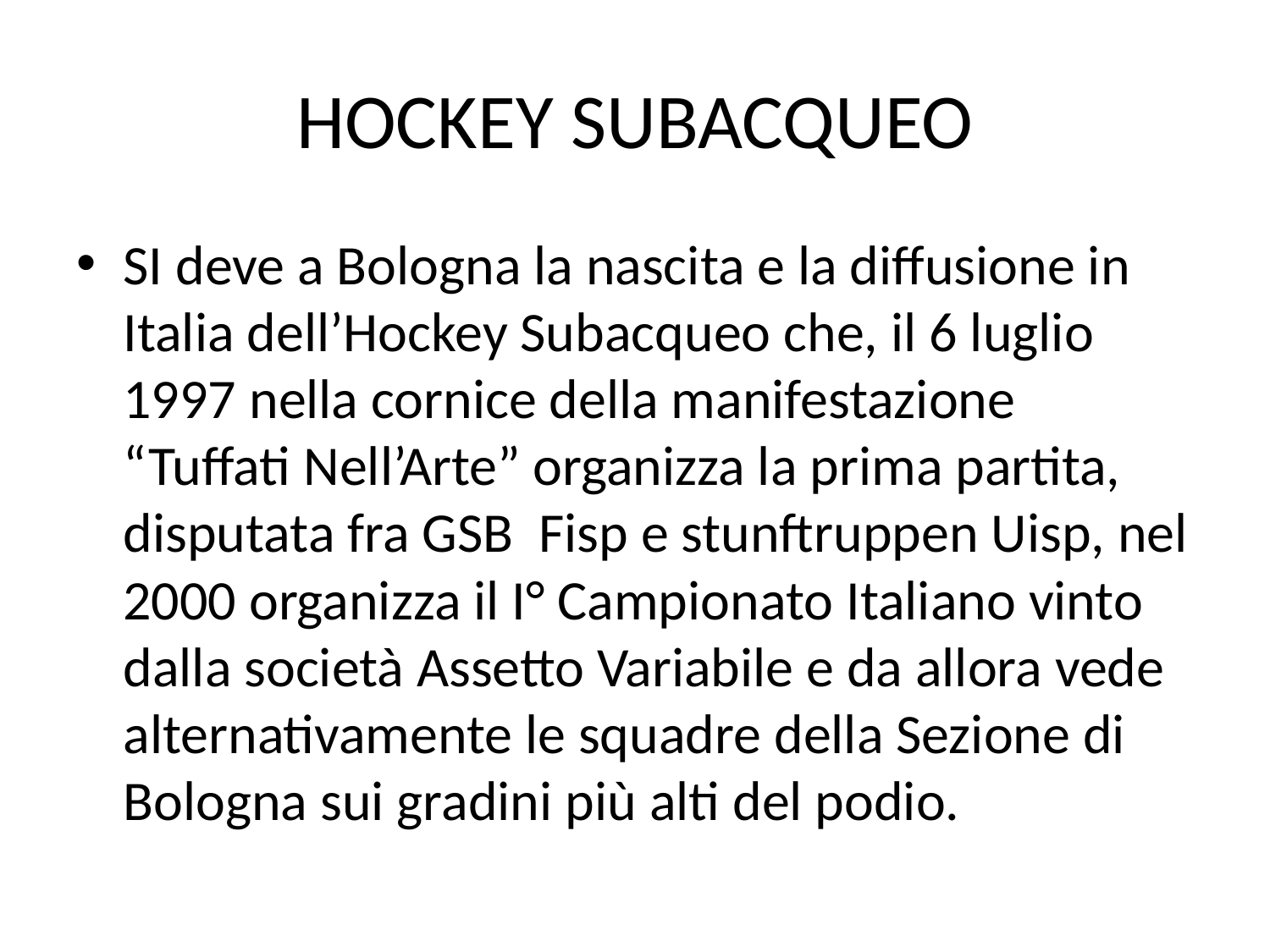

# HOCKEY SUBACQUEO
SI deve a Bologna la nascita e la diffusione in Italia dell’Hockey Subacqueo che, il 6 luglio 1997 nella cornice della manifestazione “Tuffati Nell’Arte” organizza la prima partita, disputata fra GSB  Fisp e stunftruppen Uisp, nel 2000 organizza il I° Campionato Italiano vinto dalla società Assetto Variabile e da allora vede alternativamente le squadre della Sezione di Bologna sui gradini più alti del podio.